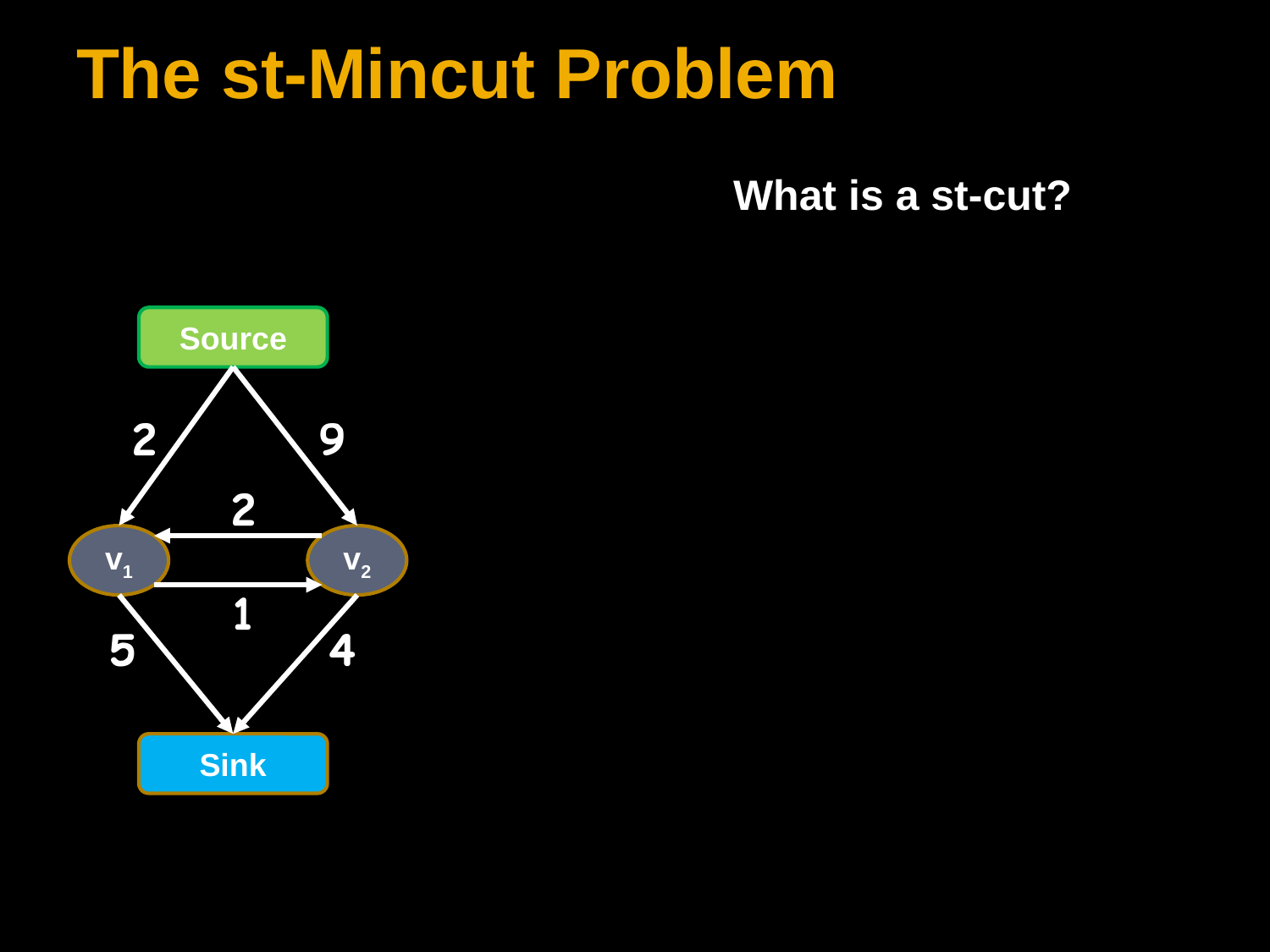

# The st-Mincut Problem
What is a st-cut?
Source
2
9
2
v1
v2
1
5
4
Sink